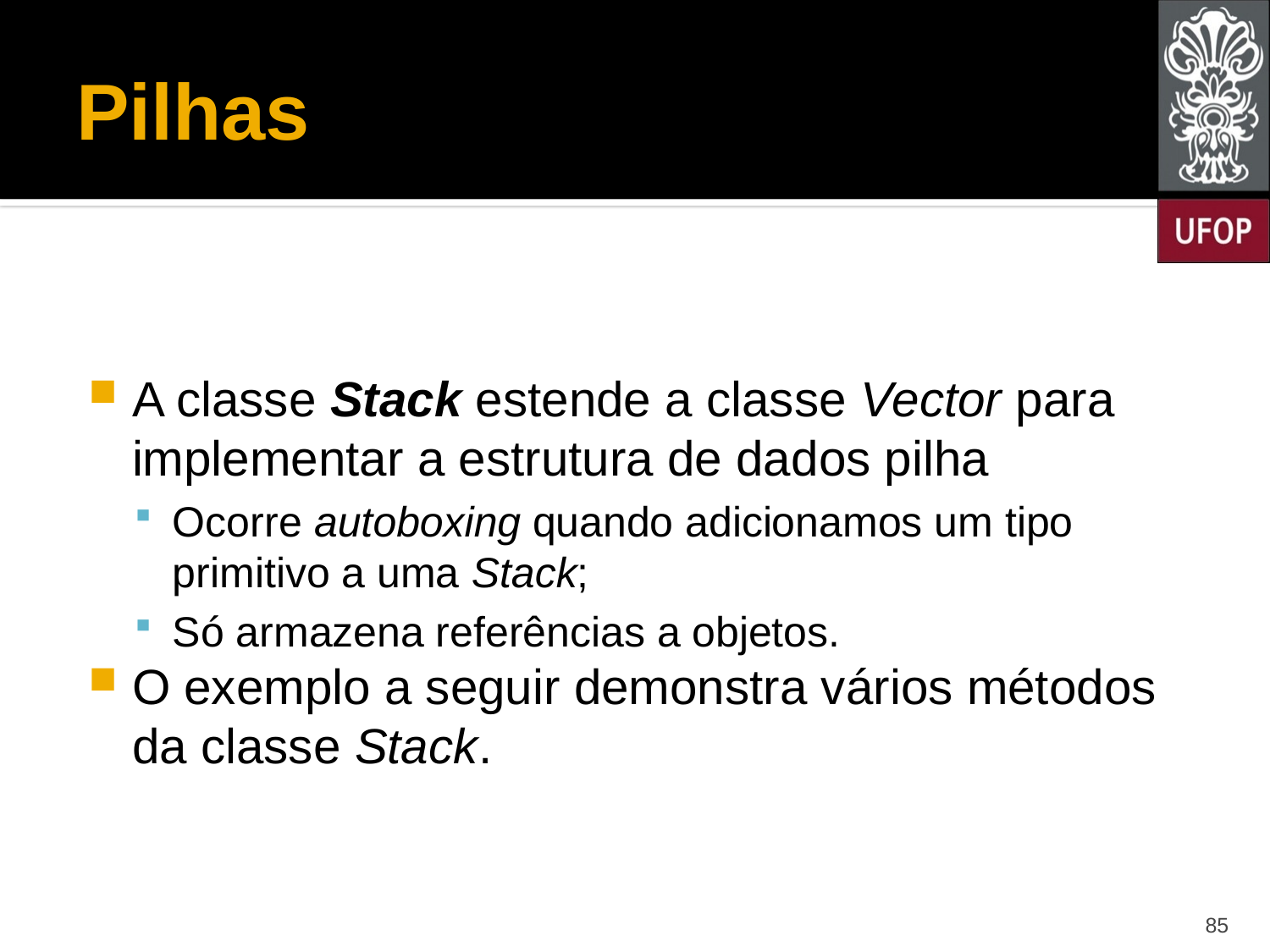

# Pilhas
A classe Stack estende a classe Vector para implementar a estrutura de dados pilha
Ocorre autoboxing quando adicionamos um tipo primitivo a uma Stack;
Só armazena referências a objetos.
O exemplo a seguir demonstra vários métodos da classe Stack.
85